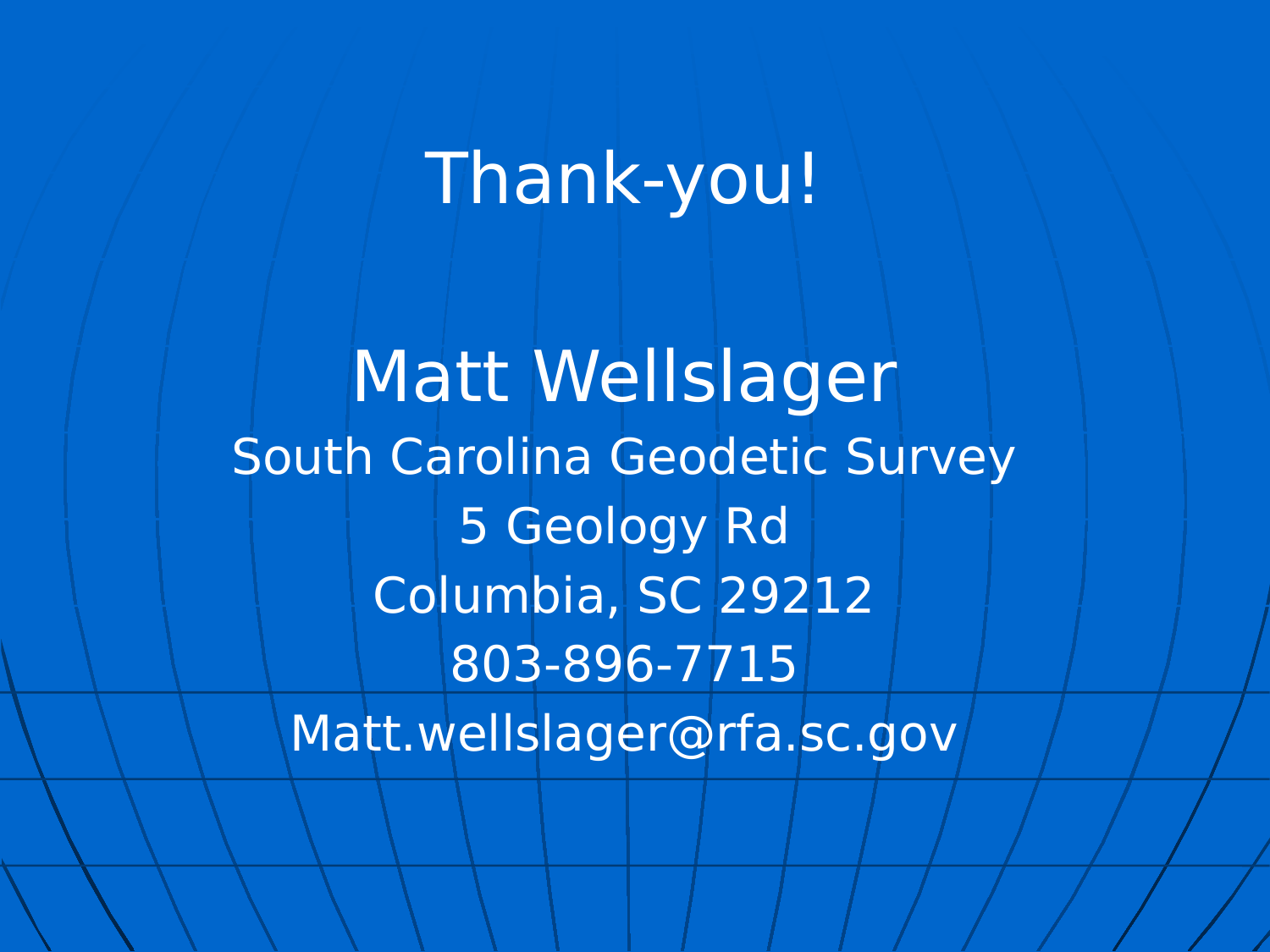

Thank-you!

Matt Wellslager
South Carolina Geodetic Survey
5 Geology Rd
Columbia, SC 29212
803-896-7715
Matt.wellslager@rfa.sc.gov